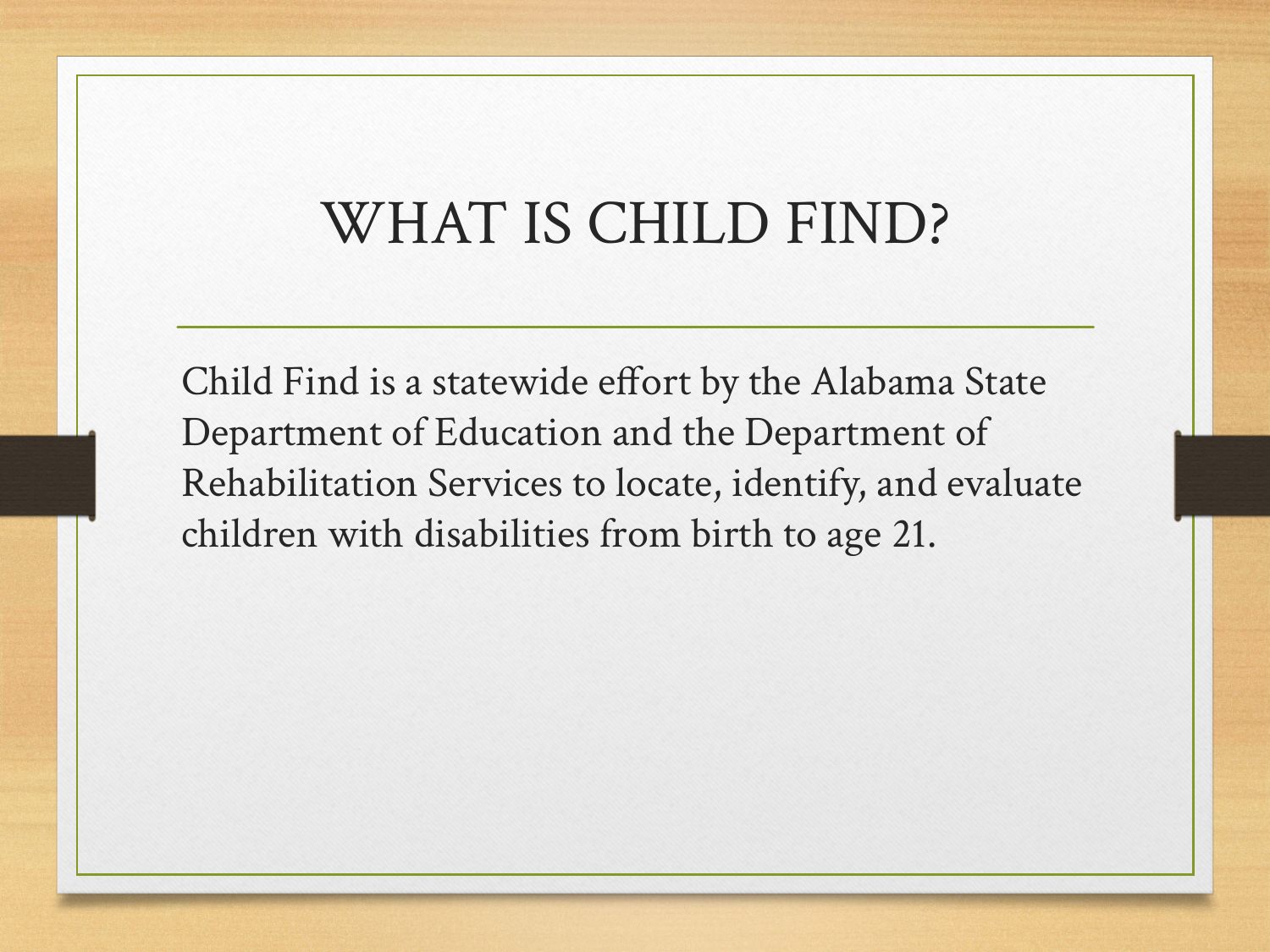

# WHAT IS CHILD FIND?
Child Find is a statewide effort by the Alabama State Department of Education and the Department of Rehabilitation Services to locate, identify, and evaluate children with disabilities from birth to age 21.